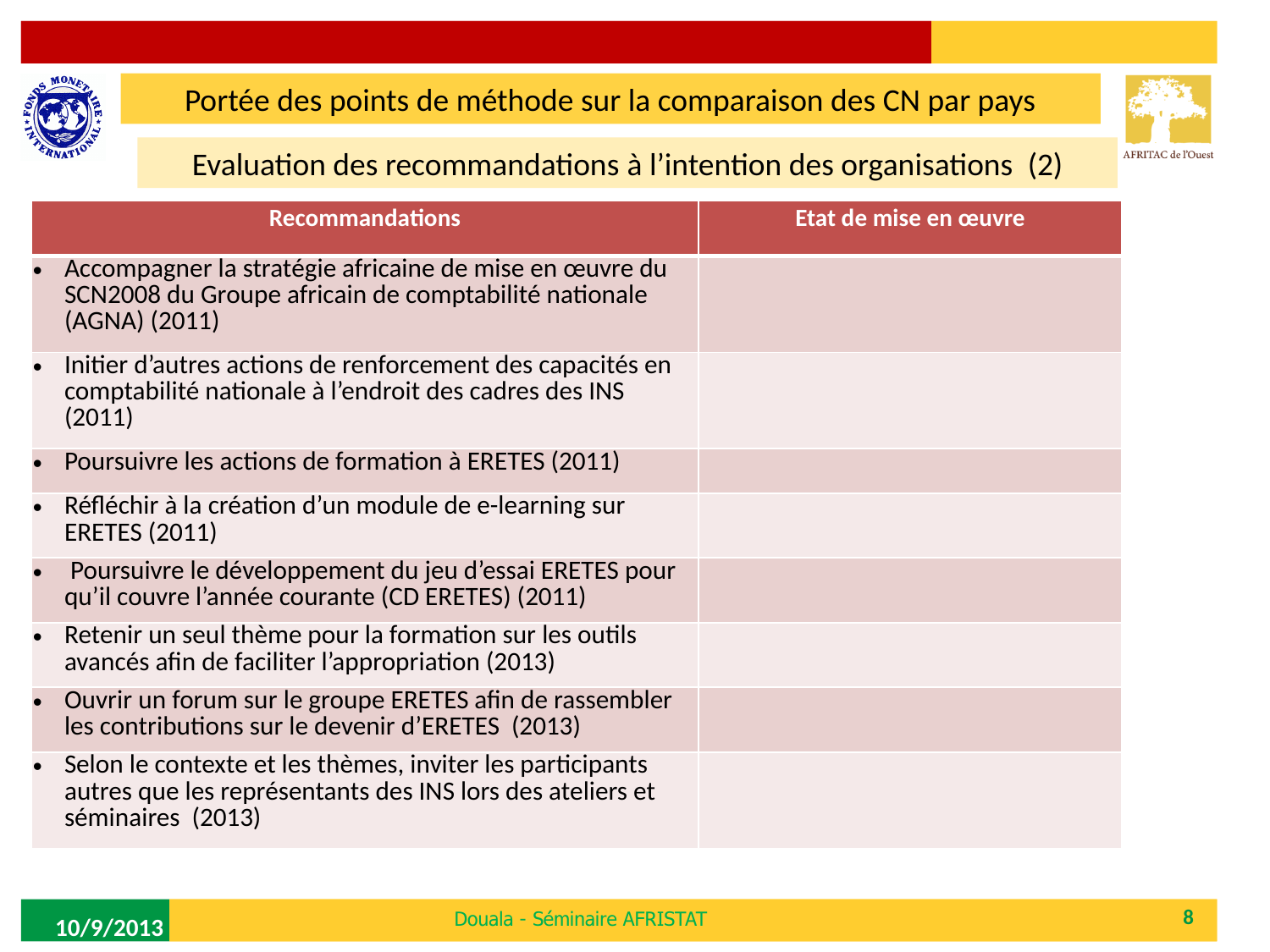

Portée des points de méthode sur la comparaison des CN par pays
Evaluation des recommandations à l’intention des organisations  (2)
| Recommandations | Etat de mise en œuvre |
| --- | --- |
| Accompagner la stratégie africaine de mise en œuvre du SCN2008 du Groupe africain de comptabilité nationale (AGNA) (2011) |  |
| Initier d’autres actions de renforcement des capacités en comptabilité nationale à l’endroit des cadres des INS (2011) |  |
| Poursuivre les actions de formation à ERETES (2011) |  |
| Réfléchir à la création d’un module de e-learning sur ERETES (2011) |  |
| Poursuivre le développement du jeu d’essai ERETES pour qu’il couvre l’année courante (CD ERETES) (2011) |  |
| Retenir un seul thème pour la formation sur les outils avancés afin de faciliter l’appropriation (2013) |  |
| Ouvrir un forum sur le groupe ERETES afin de rassembler les contributions sur le devenir d’ERETES (2013) |  |
| Selon le contexte et les thèmes, inviter les participants autres que les représentants des INS lors des ateliers et séminaires (2013) |  |
Douala - Séminaire AFRISTAT